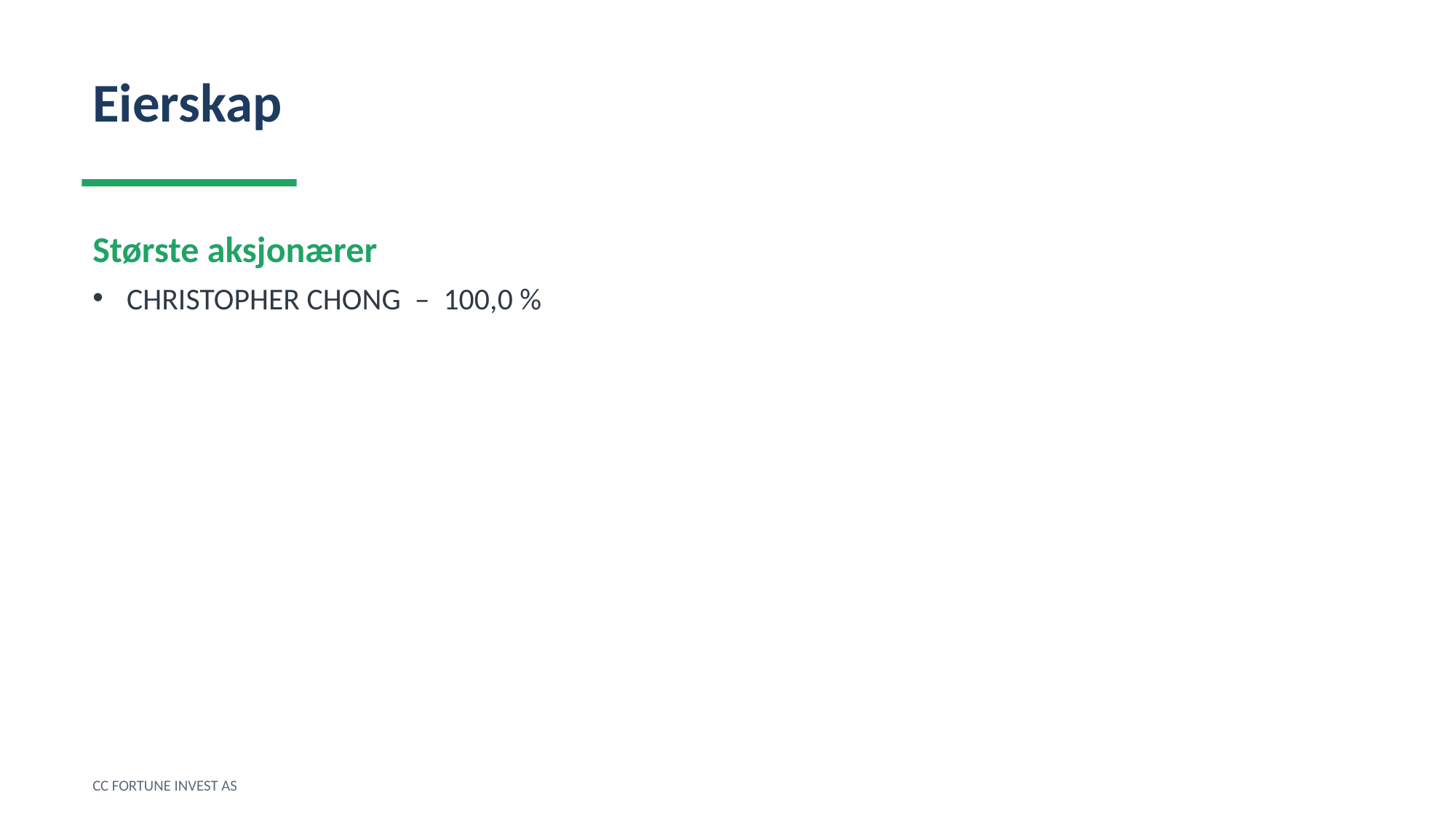

Eierskap

Største aksjonærer
CHRISTOPHER CHONG  –  100,0 %
CC FORTUNE INVEST AS